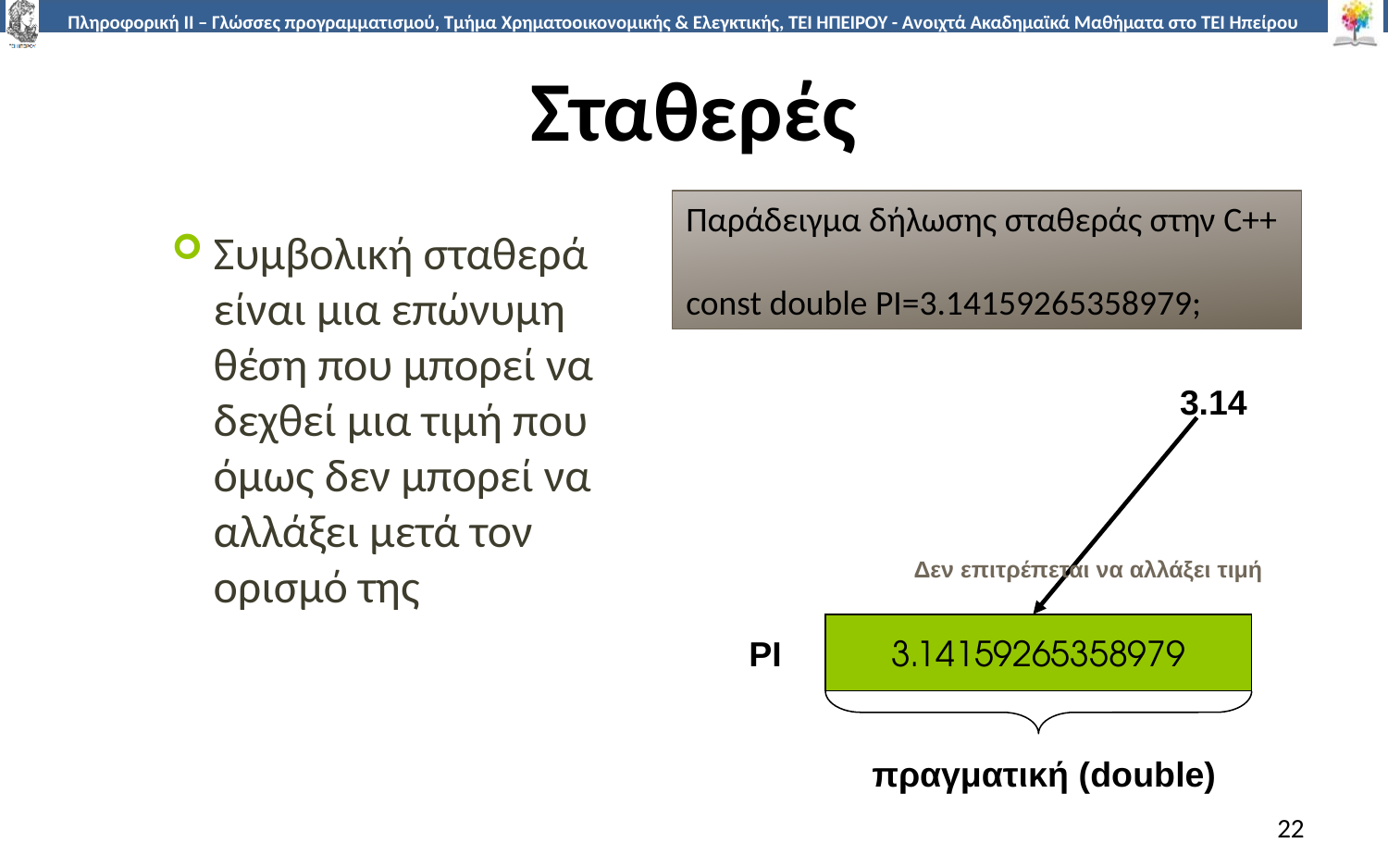

# Σταθερές
Παράδειγμα δήλωσης σταθεράς στην C++

const double PI=3.14159265358979;
Συμβολική σταθερά είναι μια επώνυμη θέση που μπορεί να δεχθεί μια τιμή που όμως δεν μπορεί να αλλάξει μετά τον ορισμό της

3.14

Δεν επιτρέπεται να αλλάξει τιμή
3.14159265358979
PI
πραγματική (double)
22